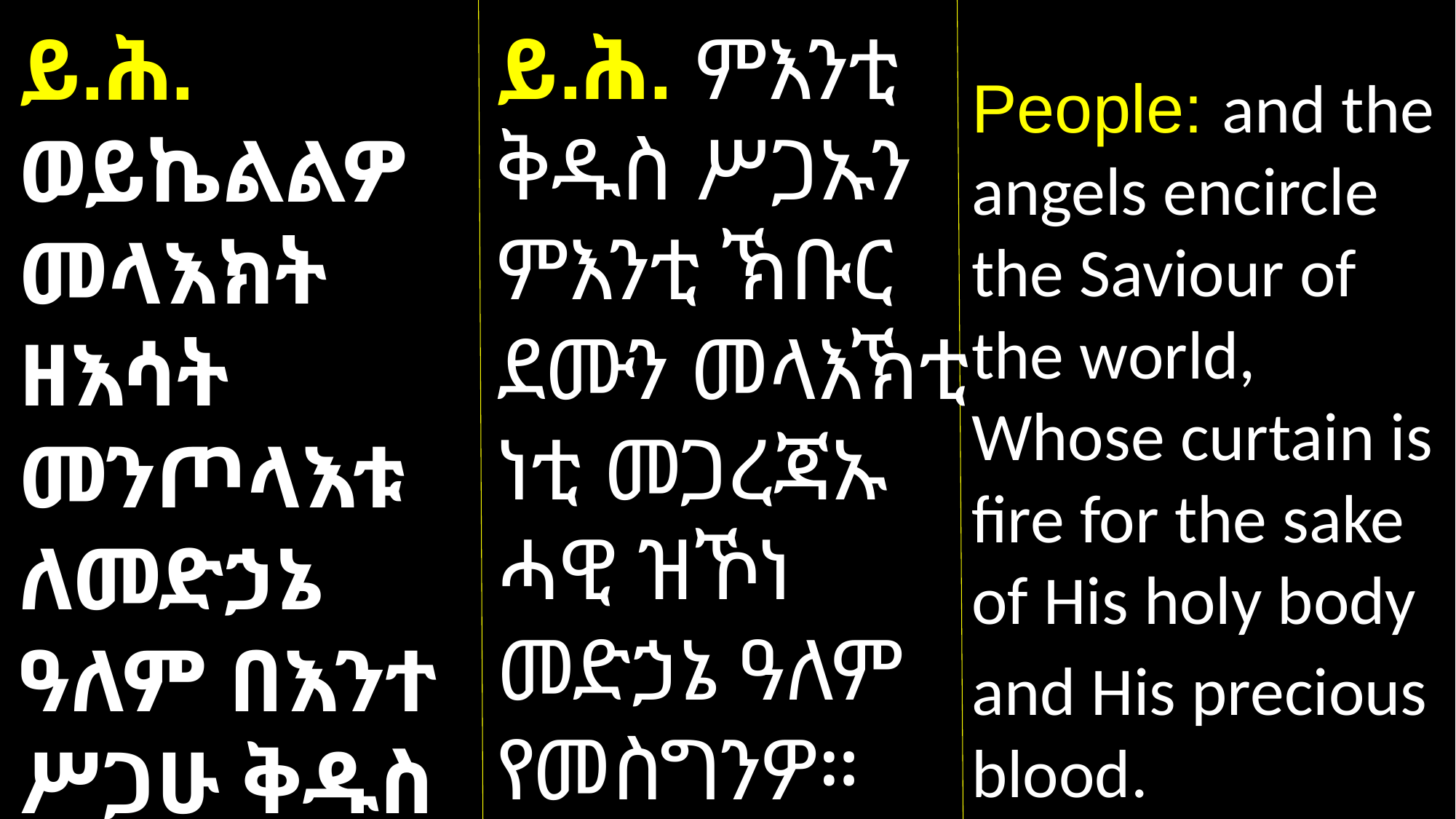

ይ.ሕ. ምእንቲ ቅዱስ ሥጋኡን ምእንቲ ኽቡር ደሙን መላእኽቲ ነቲ መጋረጃኡ
ሓዊ ዝኾነ መድኃኔ ዓለም የመስግንዎ።

ይ.ሕ.
ወይኬልልዎ መላእክት ዘእሳት መንጦላእቱ ለመድኃኔ ዓለም በእንተ ሥጋሁ ቅዱስ ወበእንተ ደሙ ክቡር።
People: and the angels encircle the Saviour of the world, Whose curtain is fire for the sake of His holy body
and His precious blood.